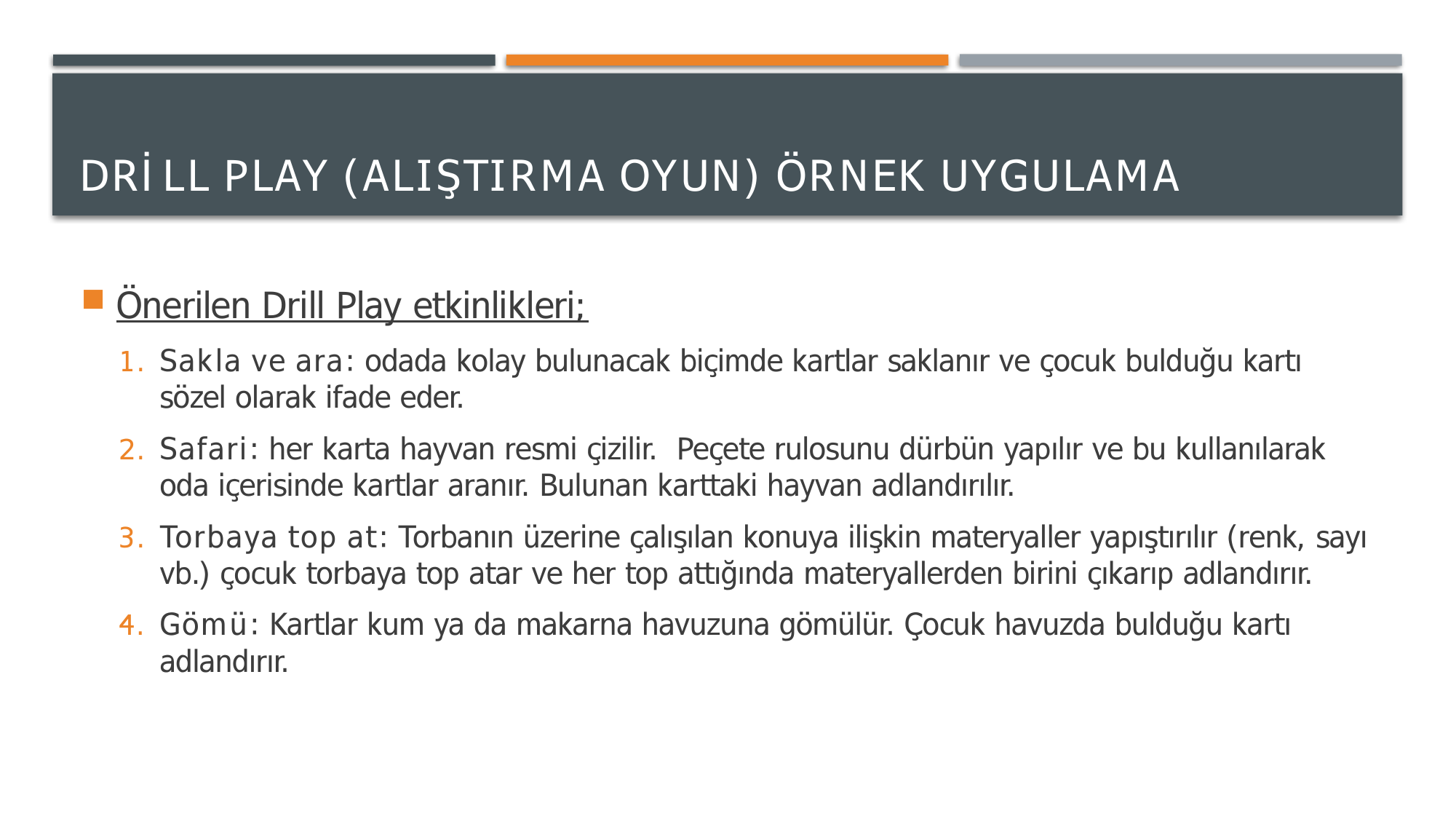

# DRİLL PLAY (ALIŞTIRMA OYUN) örnek uygulama
Önerilen Drill Play etkinlikleri;
Sakla ve ara: odada kolay bulunacak biçimde kartlar saklanır ve çocuk bulduğu kartı sözel olarak ifade eder.
Safari: her karta hayvan resmi çizilir.  Peçete rulosunu dürbün yapılır ve bu kullanılarak oda içerisinde kartlar aranır. Bulunan karttaki hayvan adlandırılır.
Torbaya top at: Torbanın üzerine çalışılan konuya ilişkin materyaller yapıştırılır (renk, sayı vb.) çocuk torbaya top atar ve her top attığında materyallerden birini çıkarıp adlandırır.
Gömü: Kartlar kum ya da makarna havuzuna gömülür. Çocuk havuzda bulduğu kartı adlandırır.